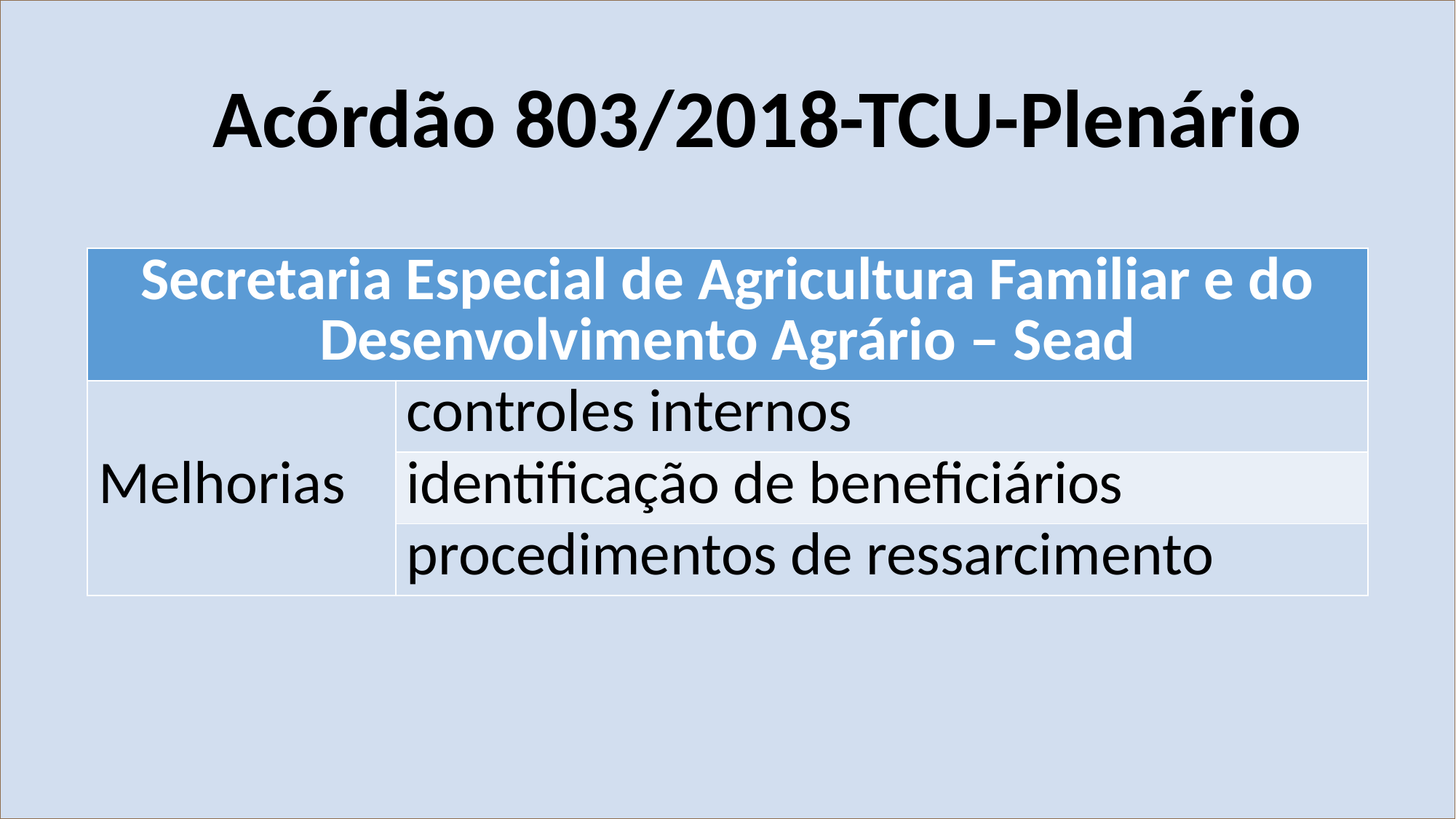

Acórdão 803/2018-TCU-Plenário
| Secretaria Especial de Agricultura Familiar e do Desenvolvimento Agrário – Sead |  |
| --- | --- |
| Melhorias | controles internos |
|  | identificação de beneficiários |
|  | procedimentos de ressarcimento |